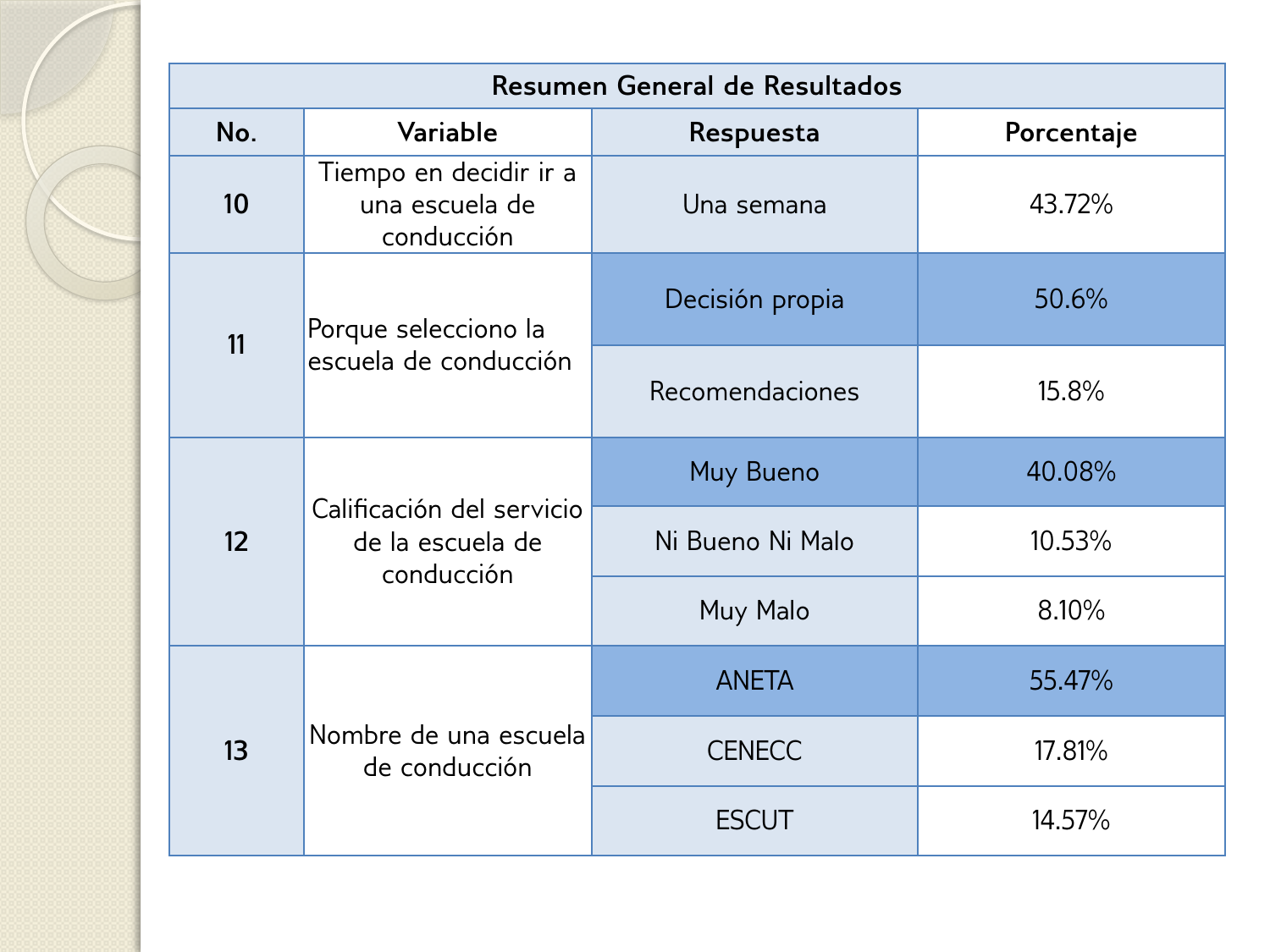

| Resumen General de Resultados |  |  |  |
| --- | --- | --- | --- |
| No. | Variable | Respuesta | Porcentaje |
| 10 | Tiempo en decidir ir a una escuela de conducción | Una semana | 43.72% |
| 11 | Porque selecciono la escuela de conducción | Decisión propia | 50.6% |
|  |  | Recomendaciones | 15.8% |
| 12 | Calificación del servicio de la escuela de conducción | Muy Bueno | 40.08% |
|  |  | Ni Bueno Ni Malo | 10.53% |
|  |  | Muy Malo | 8.10% |
| 13 | Nombre de una escuela de conducción | ANETA | 55.47% |
|  |  | CENECC | 17.81% |
|  |  | ESCUT | 14.57% |